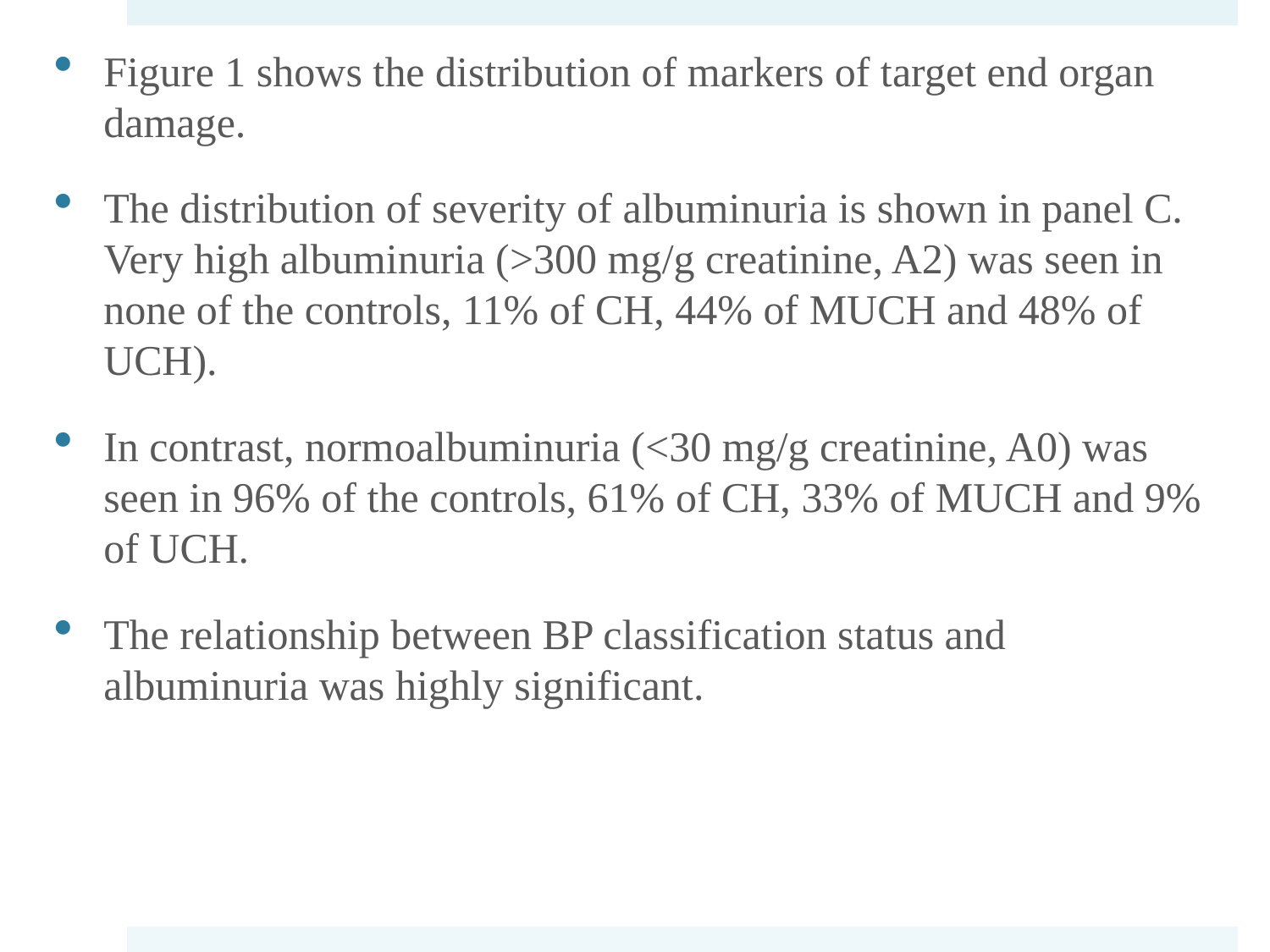

Figure 1 shows the distribution of markers of target end organ damage.
The distribution of severity of albuminuria is shown in panel C. Very high albuminuria (>300 mg/g creatinine, A2) was seen in none of the controls, 11% of CH, 44% of MUCH and 48% of UCH).
In contrast, normoalbuminuria (<30 mg/g creatinine, A0) was seen in 96% of the controls, 61% of CH, 33% of MUCH and 9% of UCH.
The relationship between BP classification status and albuminuria was highly significant.